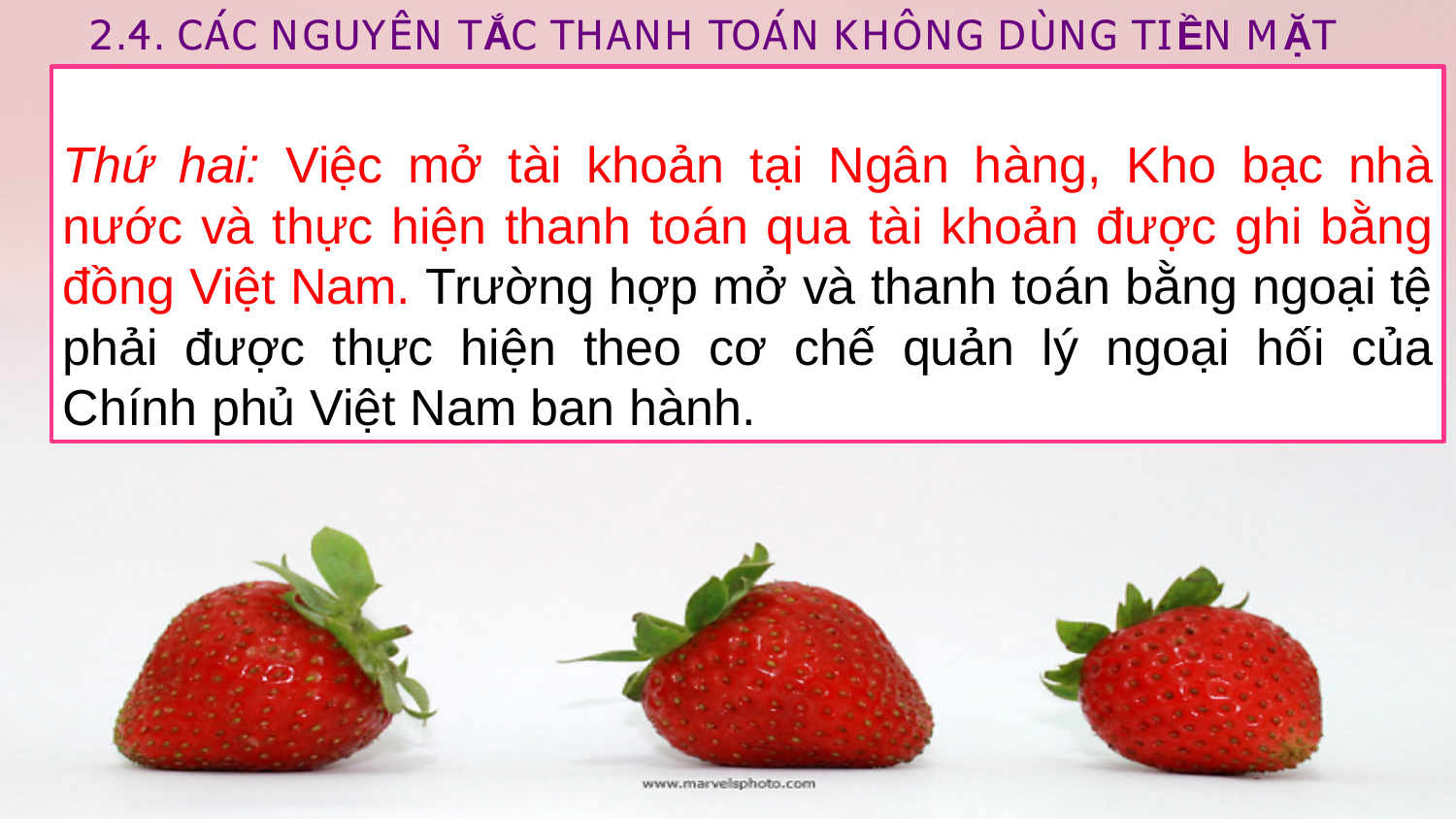

2.4. Các NGUYÊN TẮC thanh toán không dùng tiền mặt

Thứ hai: Việc mở tài khoản tại Ngân hàng, Kho bạc nhà nước và thực hiện thanh toán qua tài khoản được ghi bằng đồng Việt Nam. Trường hợp mở và thanh toán bằng ngoại tệ phải được thực hiện theo cơ chế quản lý ngoại hối của Chính phủ Việt Nam ban hành.